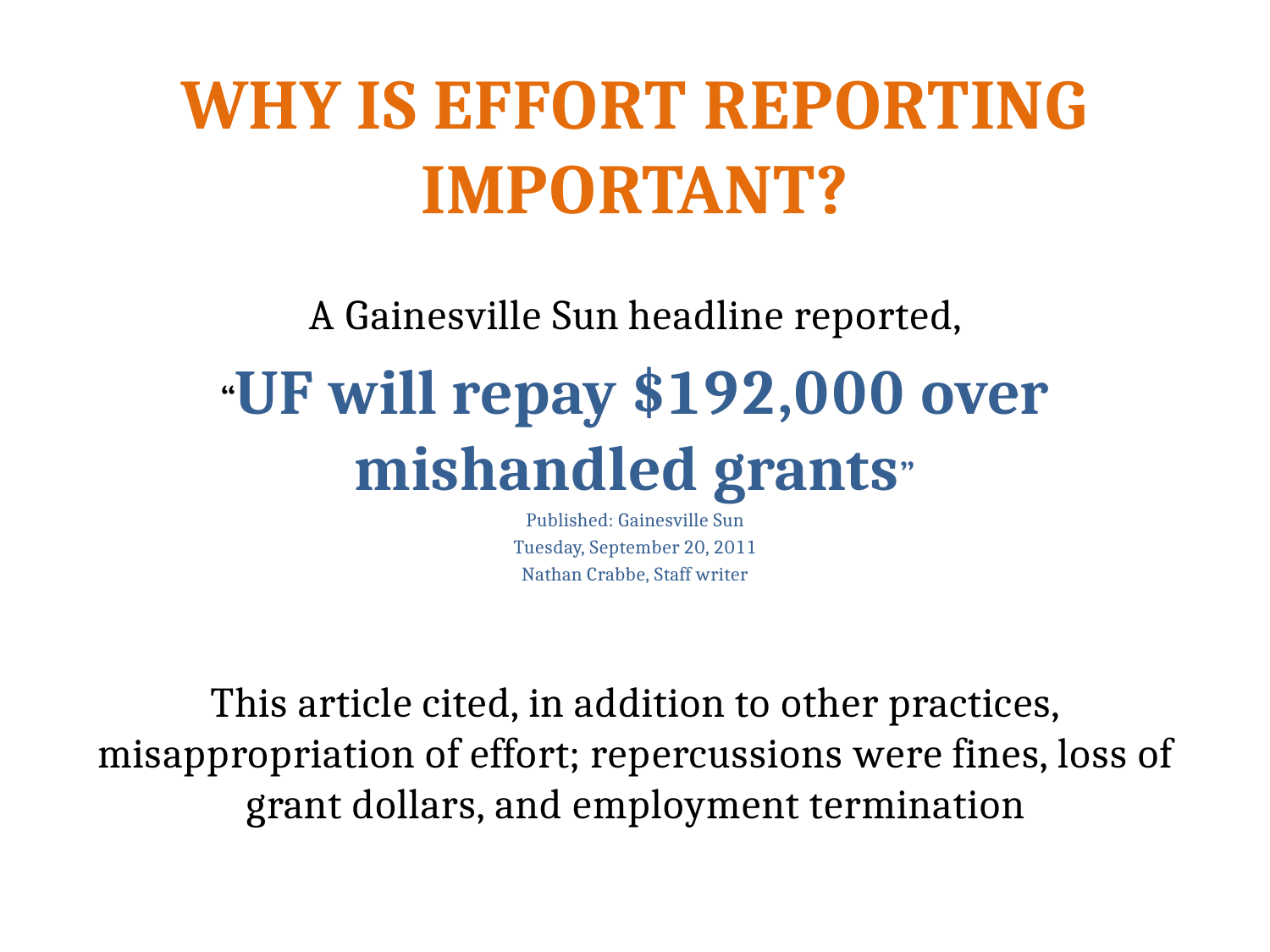

# Why is Effort Reporting important?
A Gainesville Sun headline reported,
“UF will repay $192,000 over mishandled grants”
Published: Gainesville Sun
Tuesday, September 20, 2011
Nathan Crabbe, Staff writer

This article cited, in addition to other practices, misappropriation of effort; repercussions were fines, loss of grant dollars, and employment termination